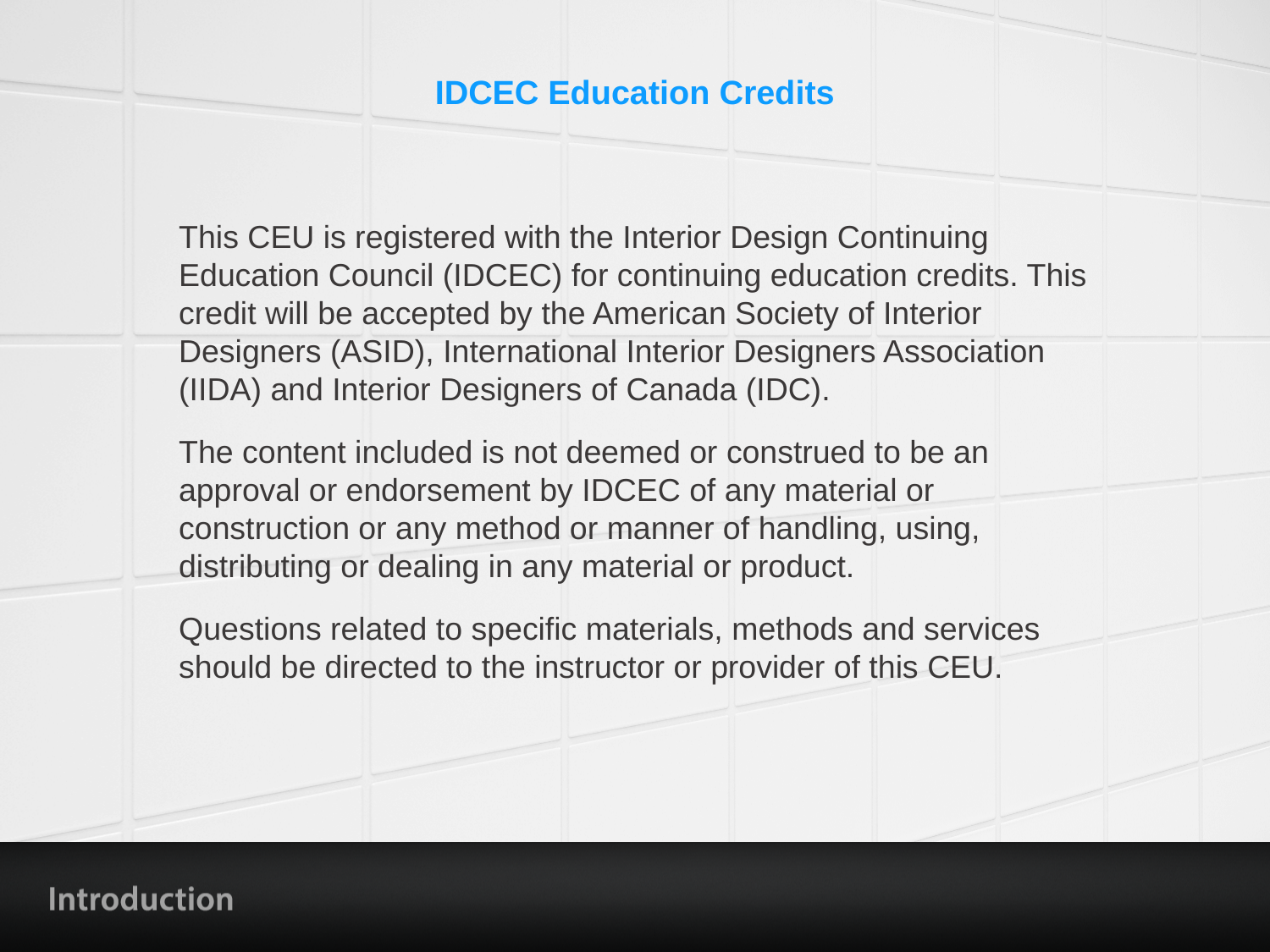

# IDCEC Education Credits
This CEU is registered with the Interior Design Continuing Education Council (IDCEC) for continuing education credits. This credit will be accepted by the American Society of Interior Designers (ASID), International Interior Designers Association (IIDA) and Interior Designers of Canada (IDC).
The content included is not deemed or construed to be an approval or endorsement by IDCEC of any material or construction or any method or manner of handling, using, distributing or dealing in any material or product.
Questions related to specific materials, methods and services should be directed to the instructor or provider of this CEU.